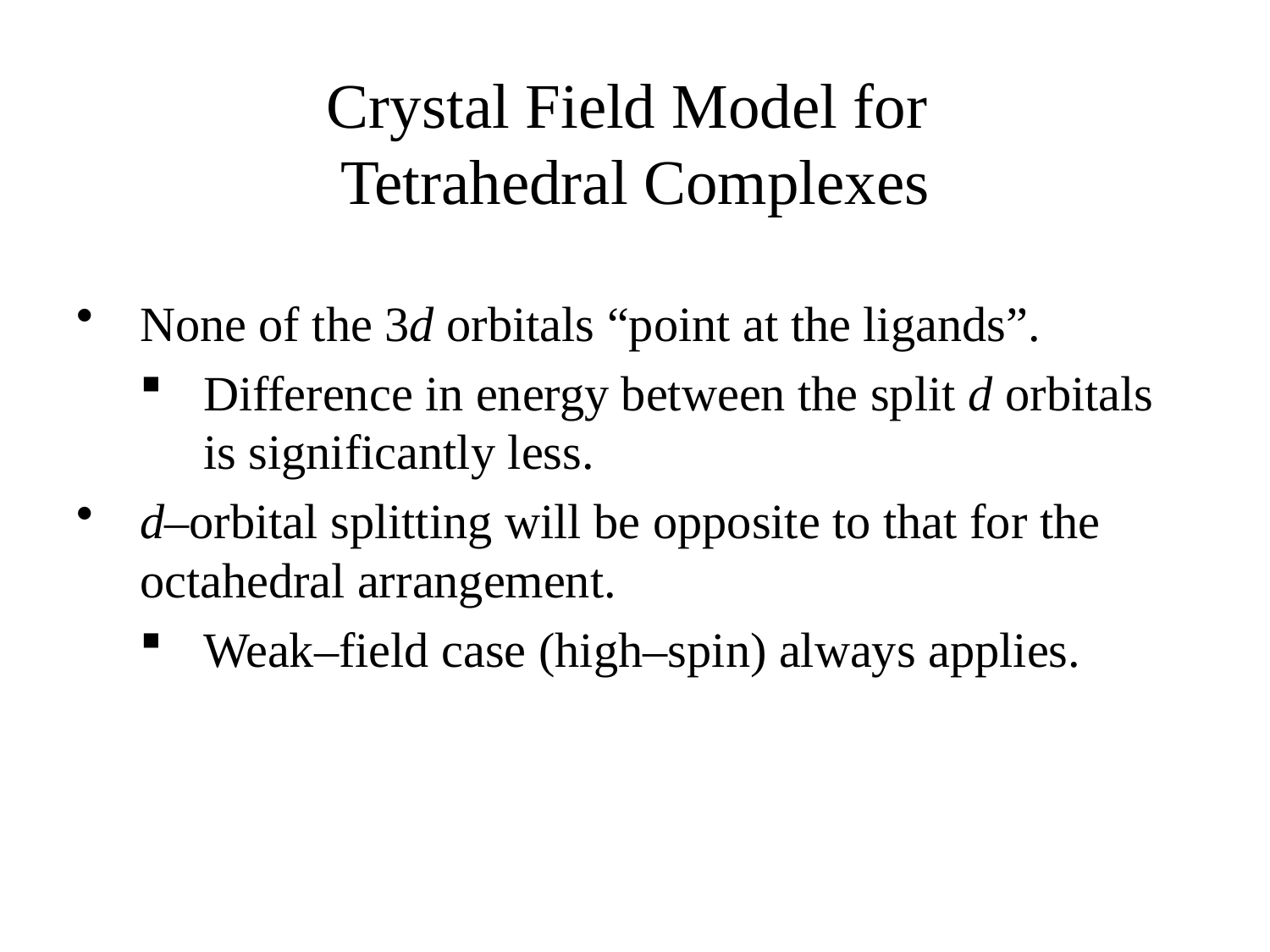

# Crystal Field Model for Tetrahedral Complexes

None of the 3d orbitals “point at the ligands”.
Difference in energy between the split d orbitals is significantly less.
d–orbital splitting will be opposite to that for the octahedral arrangement.
Weak–field case (high–spin) always applies.